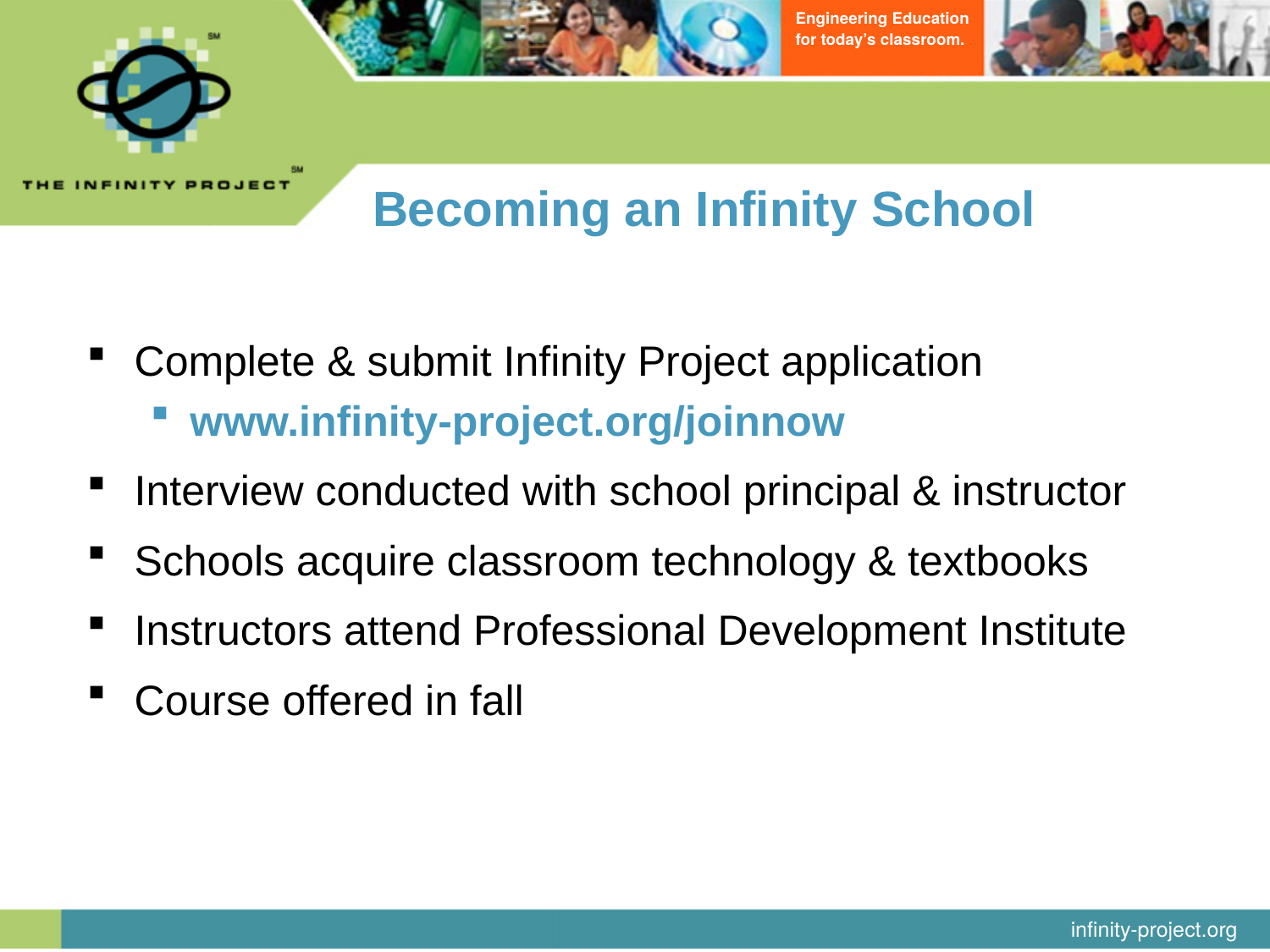

# Becoming an Infinity School
Complete & submit Infinity Project application
www.infinity-project.org/joinnow
Interview conducted with school principal & instructor
Schools acquire classroom technology & textbooks
Instructors attend Professional Development Institute
Course offered in fall